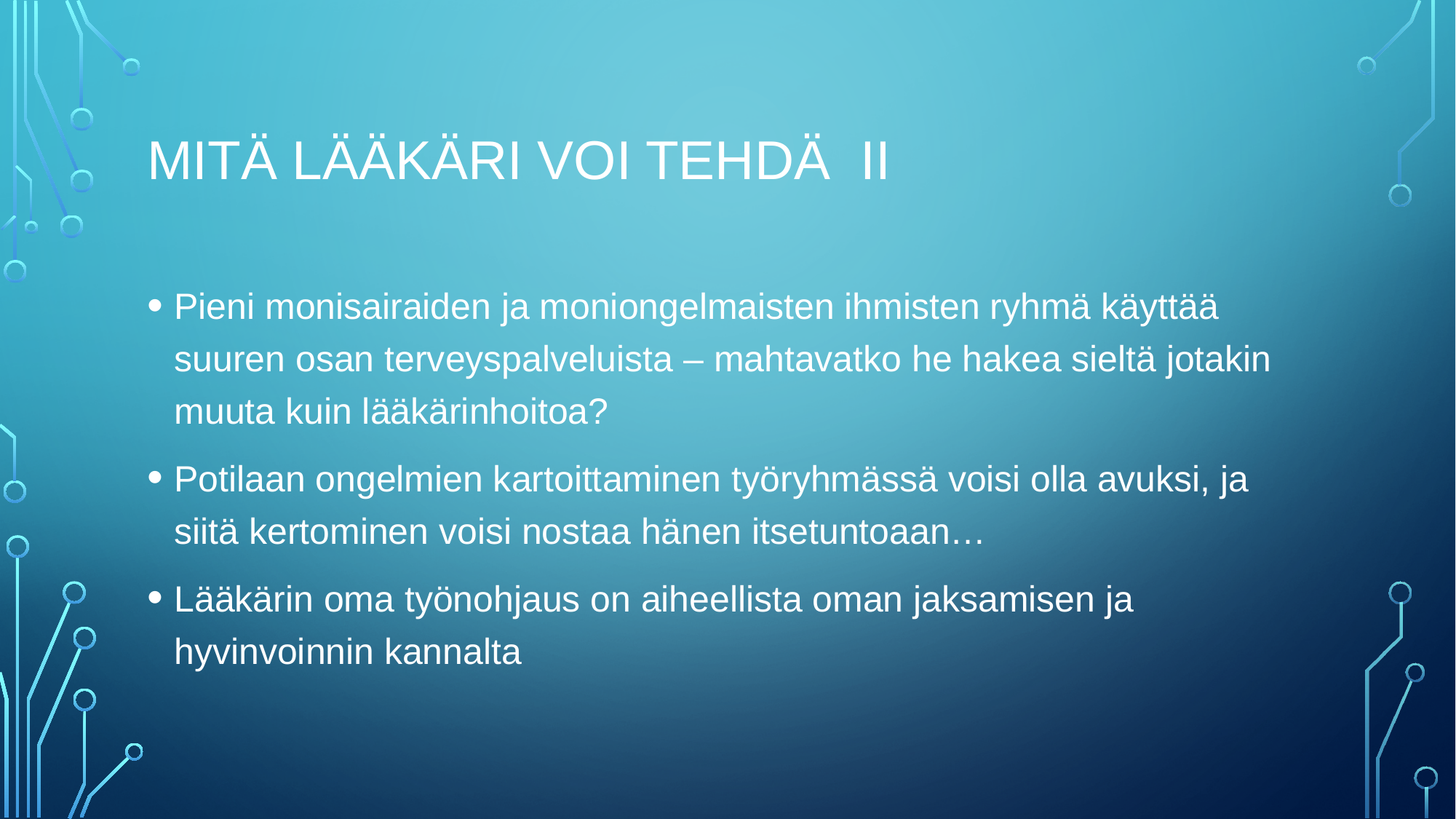

# Mitä lääkäri voi tehdä  II
Pieni monisairaiden ja moniongelmaisten ihmisten ryhmä käyttää suuren osan terveyspalveluista – mahtavatko he hakea sieltä jotakin muuta kuin lääkärinhoitoa?
Potilaan ongelmien kartoittaminen työryhmässä voisi olla avuksi, ja siitä kertominen voisi nostaa hänen itsetuntoaan…
Lääkärin oma työnohjaus on aiheellista oman jaksamisen ja hyvinvoinnin kannalta